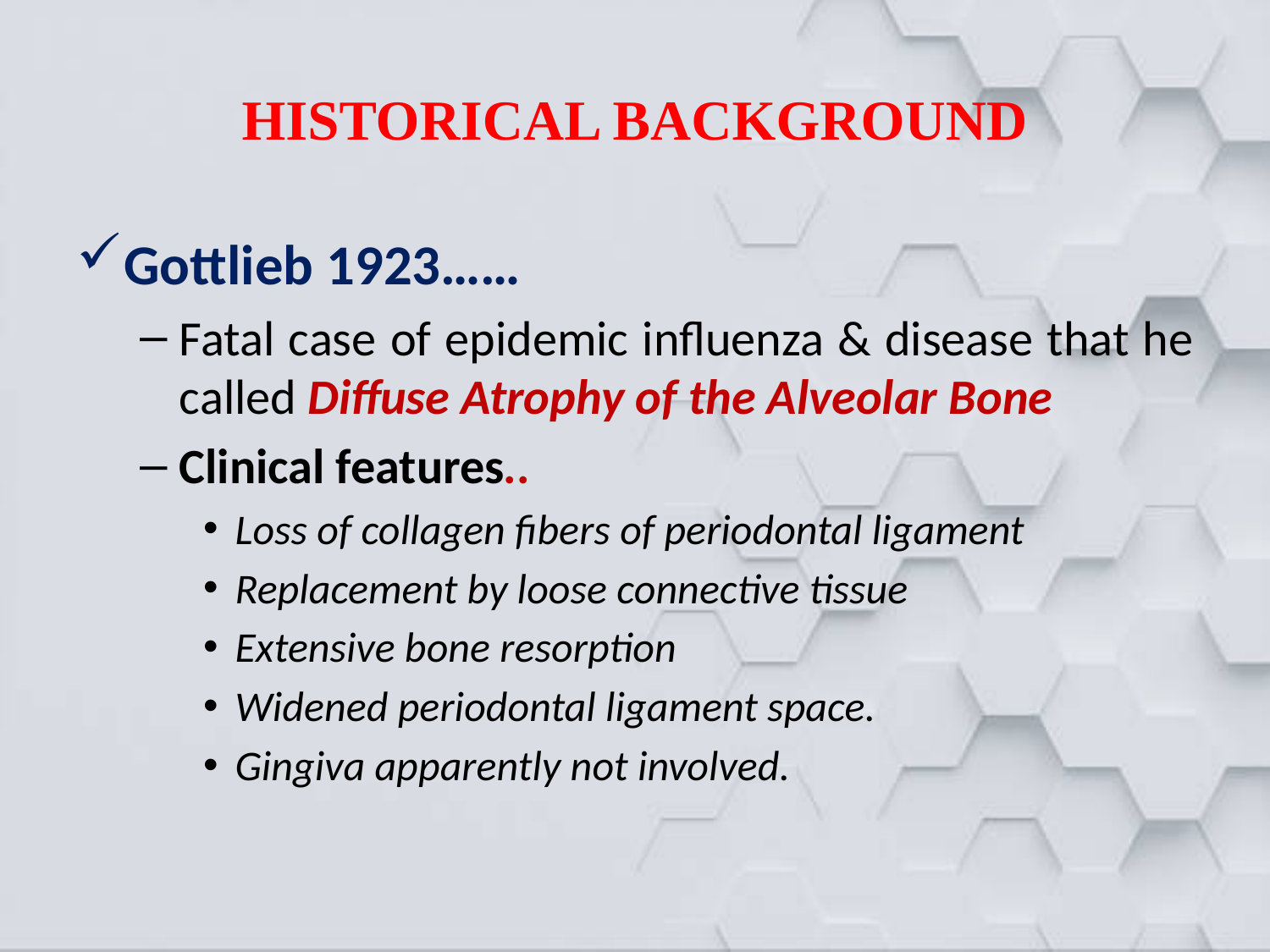

# HISTORICAL BACKGROUND
Gottlieb 1923……
Fatal case of epidemic influenza & disease that he called Diffuse Atrophy of the Alveolar Bone
Clinical features..
Loss of collagen fibers of periodontal ligament
Replacement by loose connective tissue
Extensive bone resorption
Widened periodontal ligament space.
Gingiva apparently not involved.